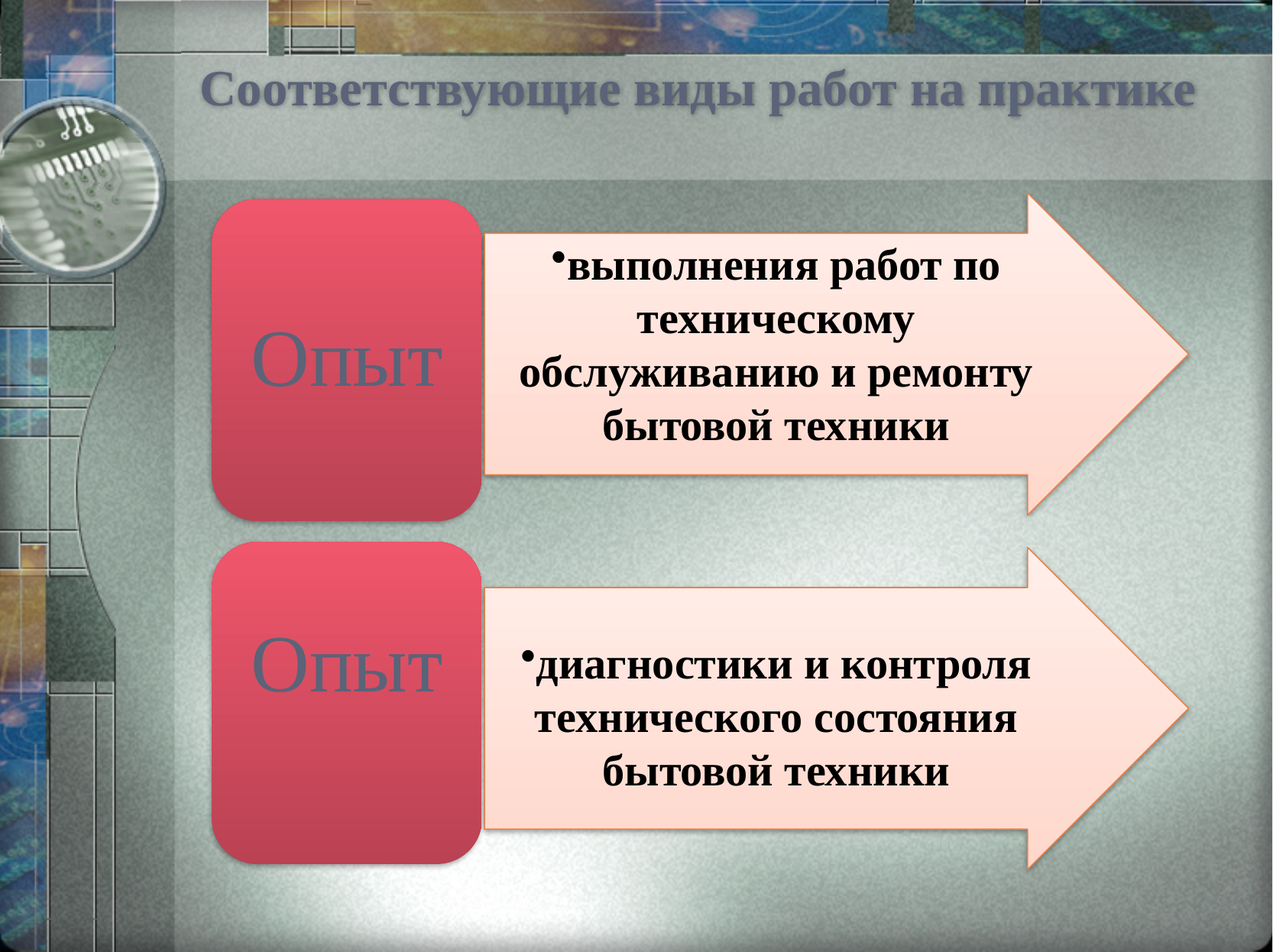

# Соответствующие виды работ на практике

выполнения работ по техническому обслуживанию и ремонту бытовой техники

Опыт

диагностики и контроля технического состояния бытовой техники

Опыт